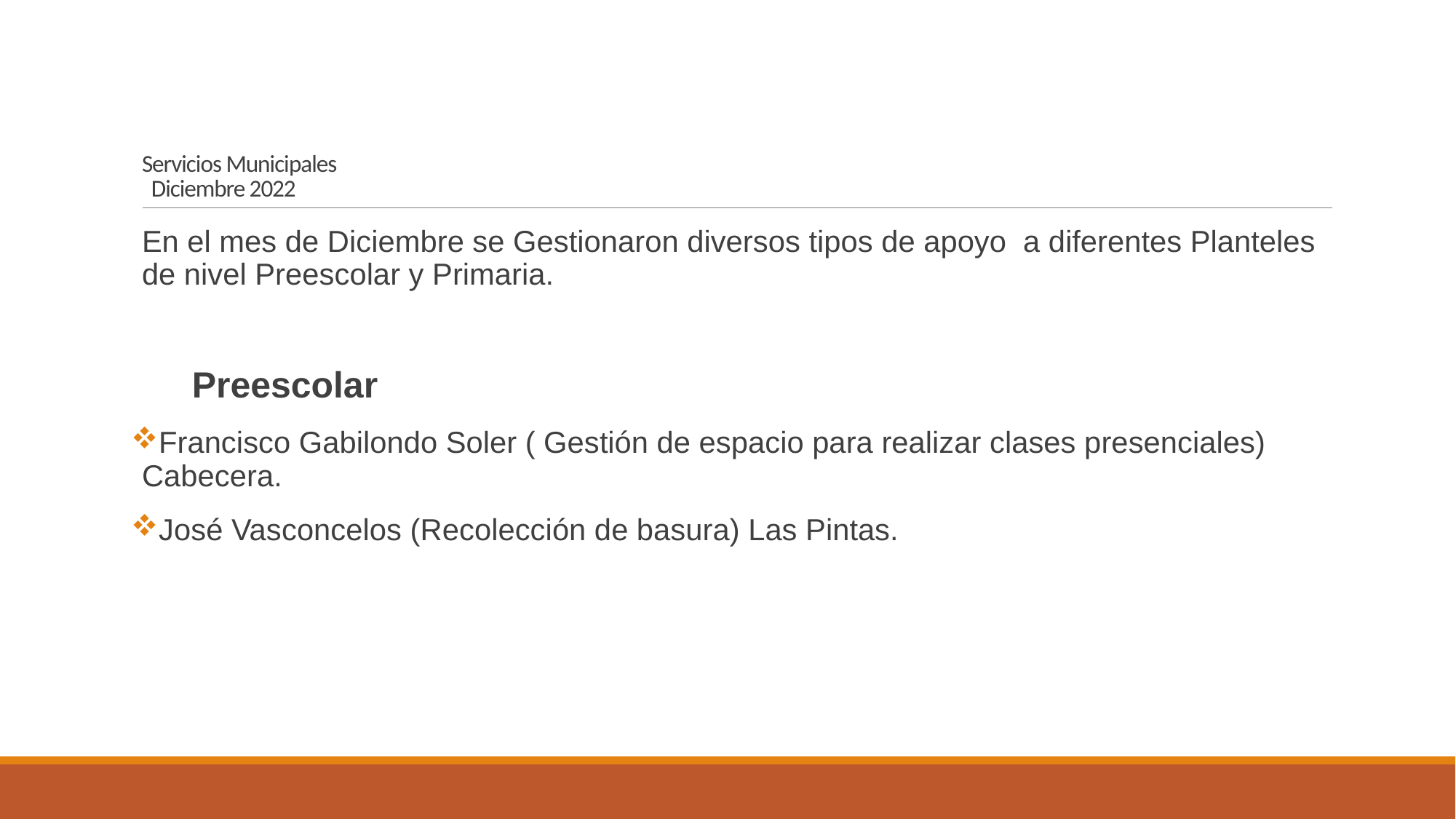

# Servicios Municipales Diciembre 2022
En el mes de Diciembre se Gestionaron diversos tipos de apoyo  a diferentes Planteles de nivel Preescolar y Primaria.

      Preescolar
Francisco Gabilondo Soler ( Gestión de espacio para realizar clases presenciales) Cabecera.
José Vasconcelos (Recolección de basura) Las Pintas.